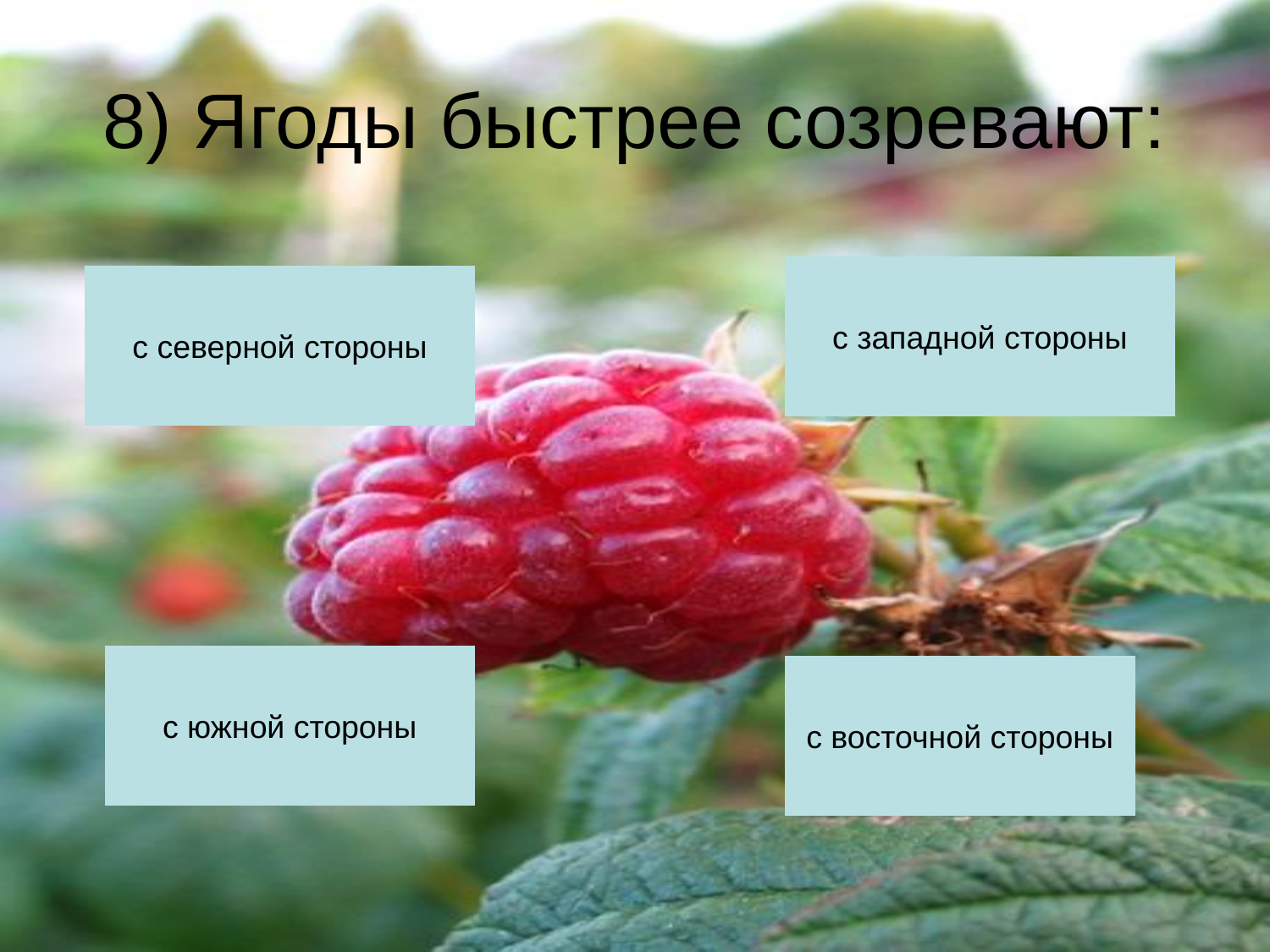

# 8) Ягоды быстрее созревают:
с западной стороны
с северной стороны
с южной стороны
с восточной стороны